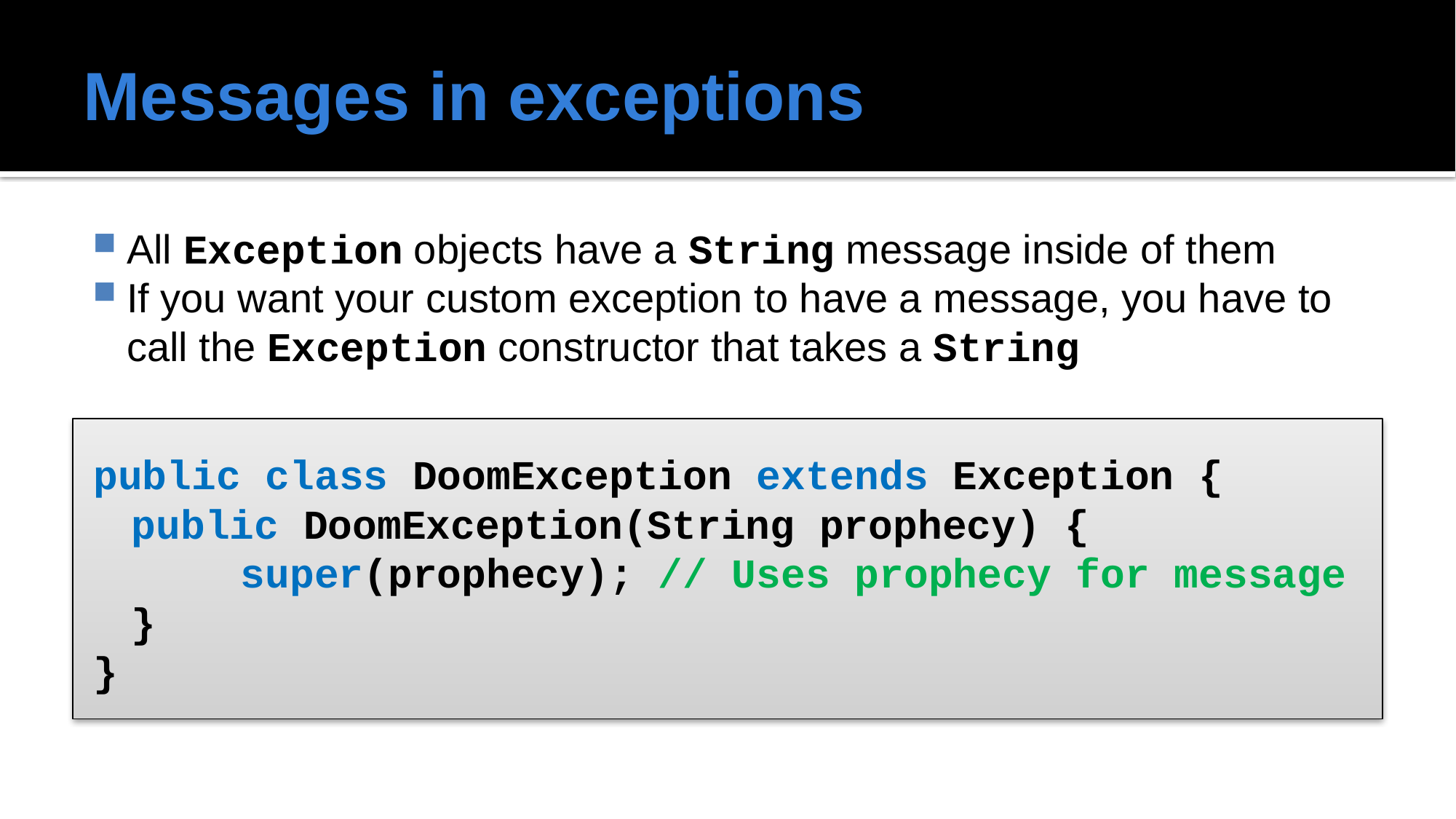

# Messages in exceptions
All Exception objects have a String message inside of them
If you want your custom exception to have a message, you have to call the Exception constructor that takes a String
public class DoomException extends Exception {
	public DoomException(String prophecy) {
		super(prophecy); // Uses prophecy for message
	}
}